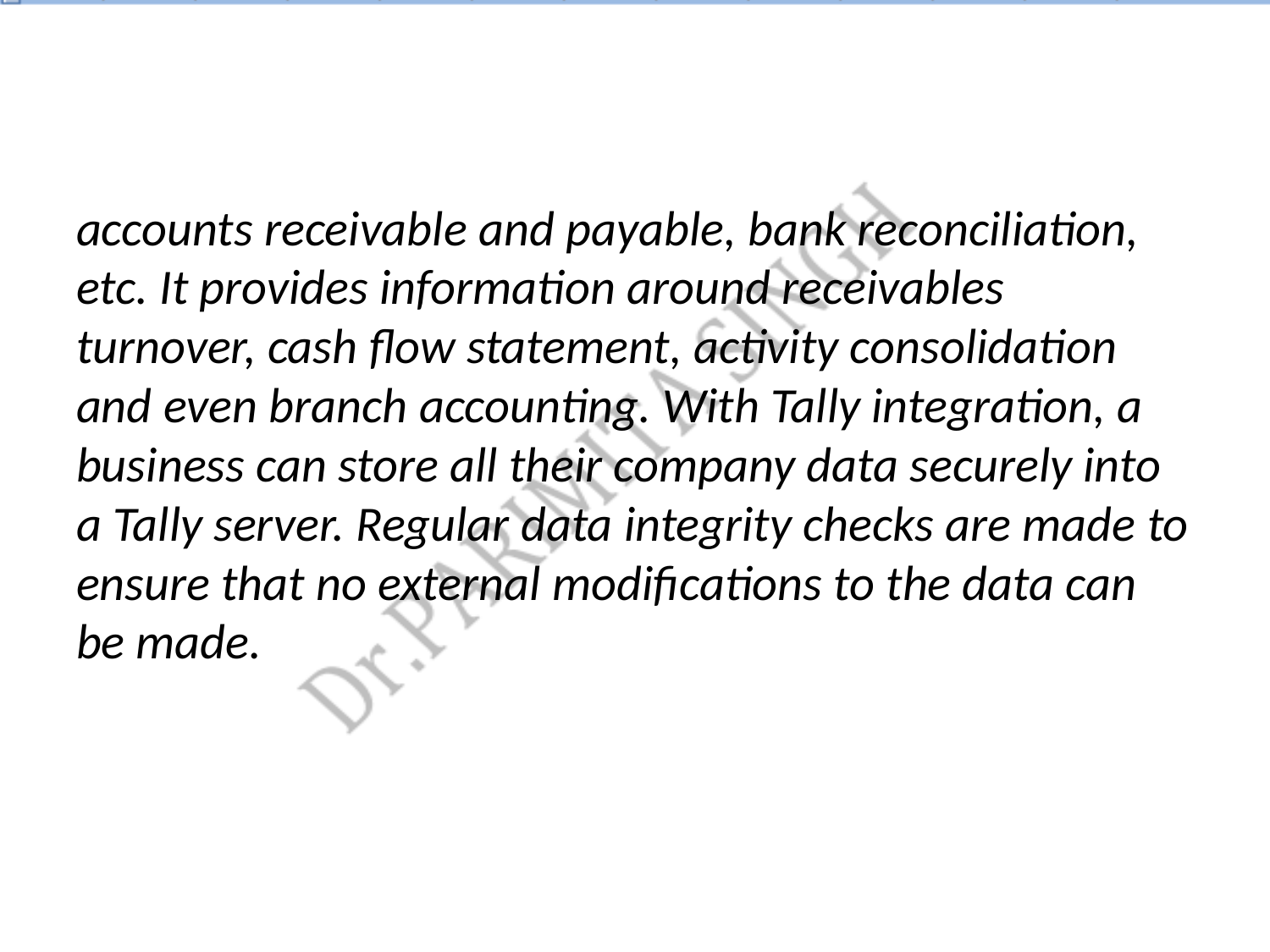

# accounts receivable and payable, bank reconciliation, etc. It provides information around receivables turnover, cash flow statement, activity consolidation and even branch accounting. With Tally integration, a business can store all their company data securely into a Tally server. Regular data integrity checks are made to ensure that no external modifications to the data can be made.